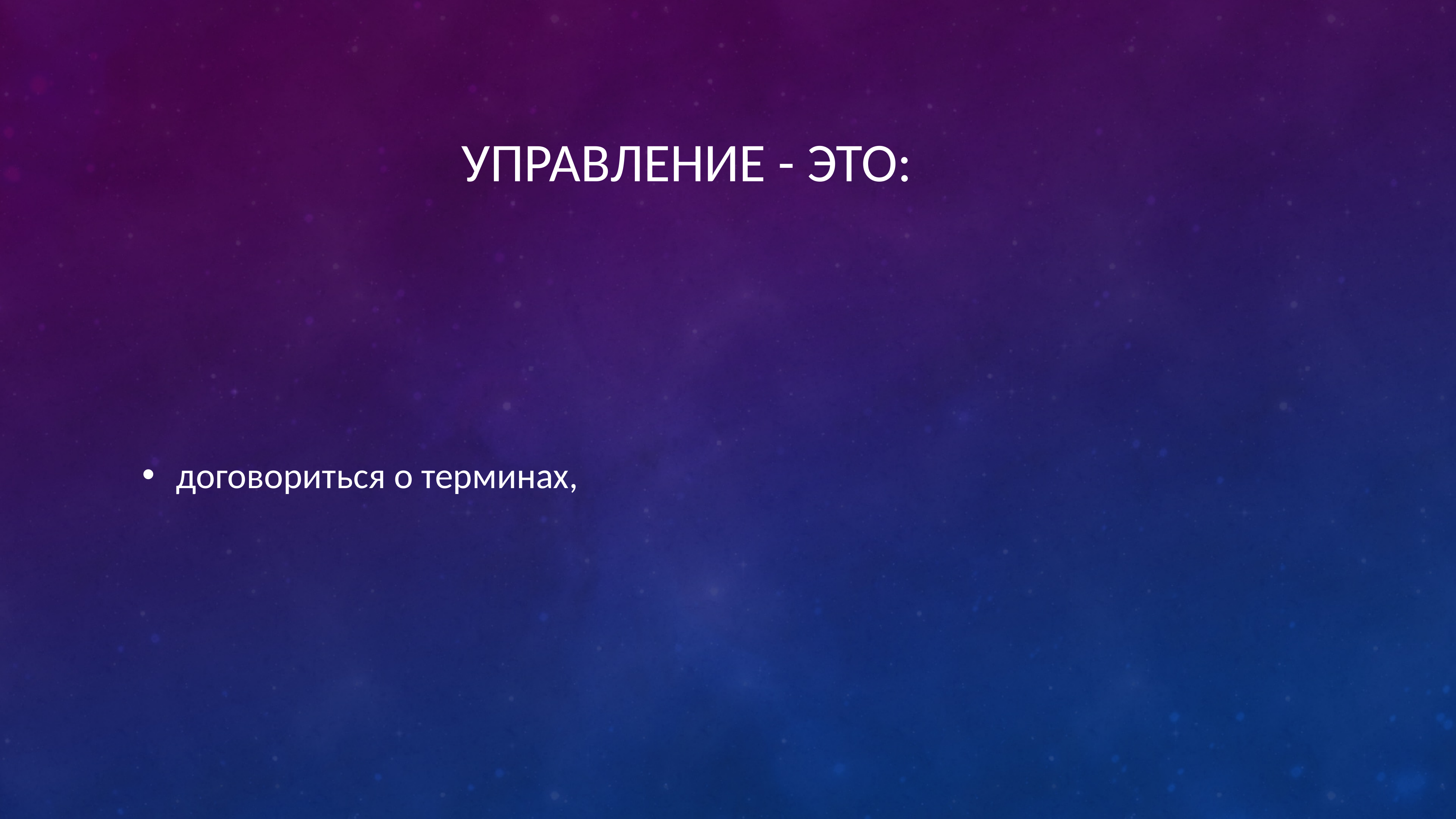

# Управление - это:
договориться о терминах,